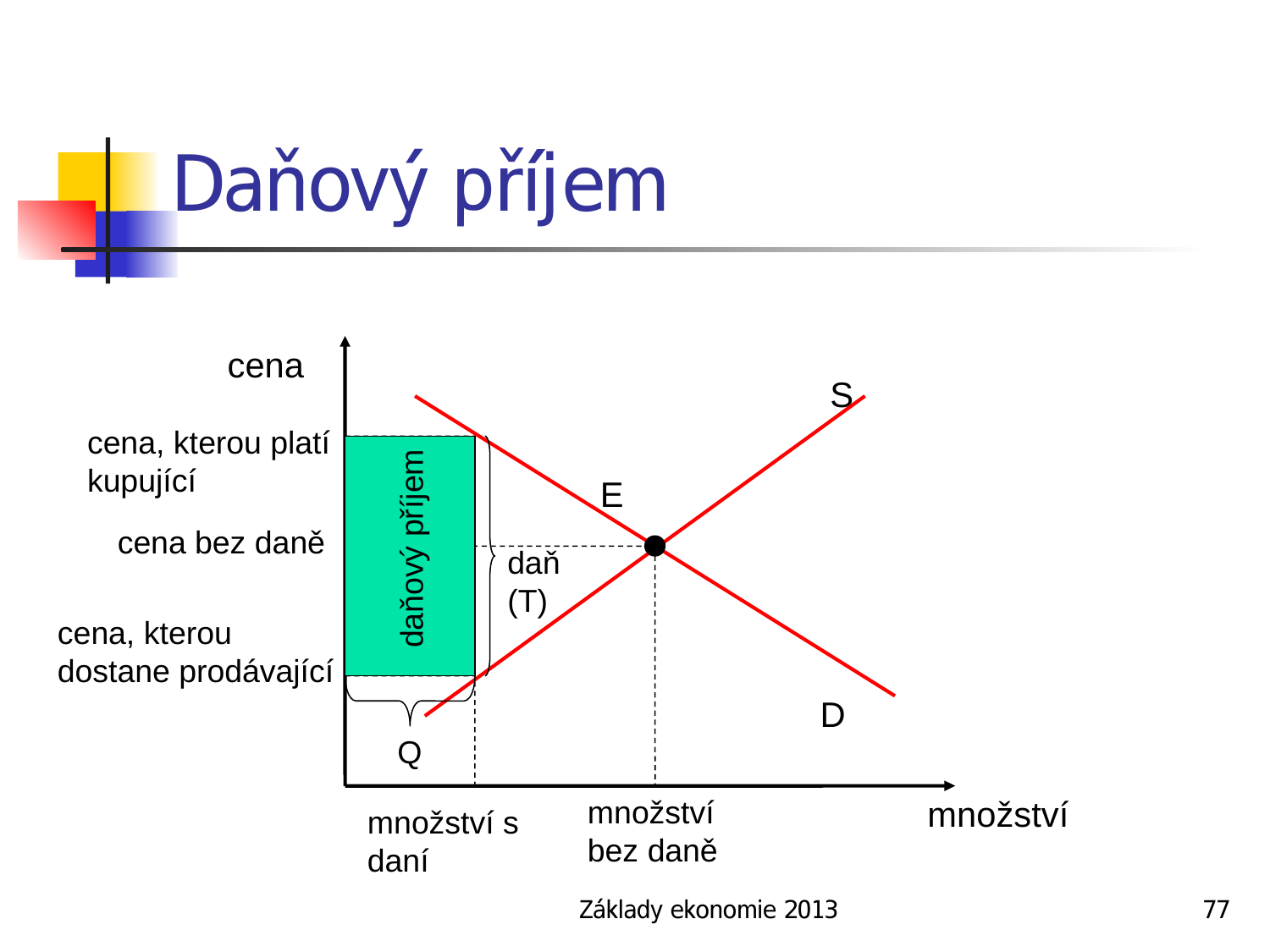

# Daňový příjem
cena

S

cena, kterou platí kupující

E
cena bez daně
daňový příjem
daň (T)

cena, kterou dostane prodávající

D
Q

množství bez daně
množství
množství s daní
Základy ekonomie 2013
77